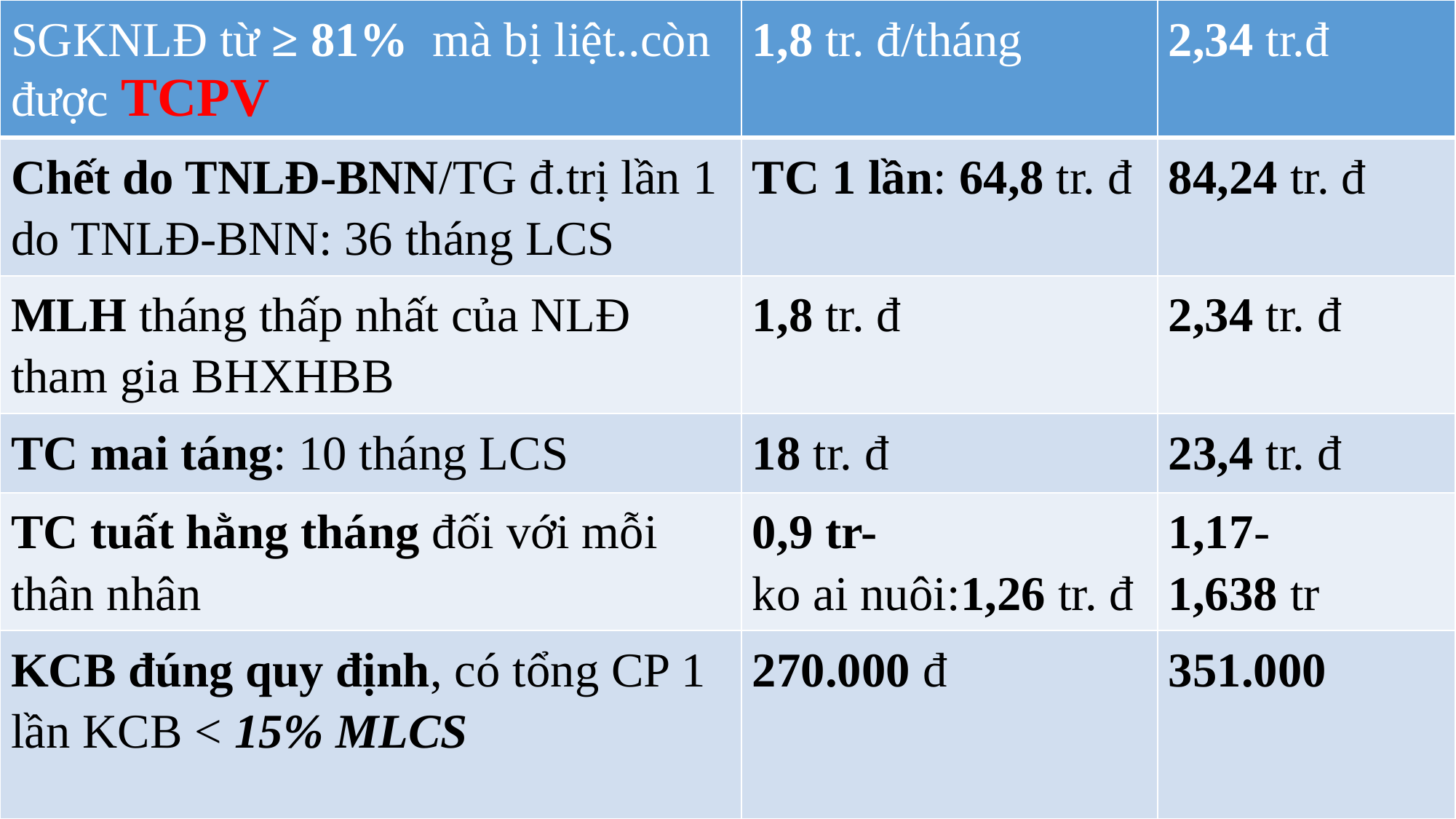

| SGKNLĐ từ ≥ 81% mà bị liệt..còn được TCPV | 1,8 tr. đ/tháng | 2,34 tr.đ |
| --- | --- | --- |
| Chết do TNLĐ-BNN/TG đ.trị lần 1 do TNLĐ-BNN: 36 tháng LCS | TC 1 lần: 64,8 tr. đ | 84,24 tr. đ |
| MLH tháng thấp nhất của NLĐ tham gia BHXHBB | 1,8 tr. đ | 2,34 tr. đ |
| TC mai táng: 10 tháng LCS | 18 tr. đ | 23,4 tr. đ |
| TC tuất hằng tháng đối với mỗi thân nhân | 0,9 tr- ko ai nuôi:1,26 tr. đ | 1,17- 1,638 tr |
| KCB đúng quy định, có tổng CP 1 lần KCB < 15% MLCS | 270.000 đ | 351.000 |